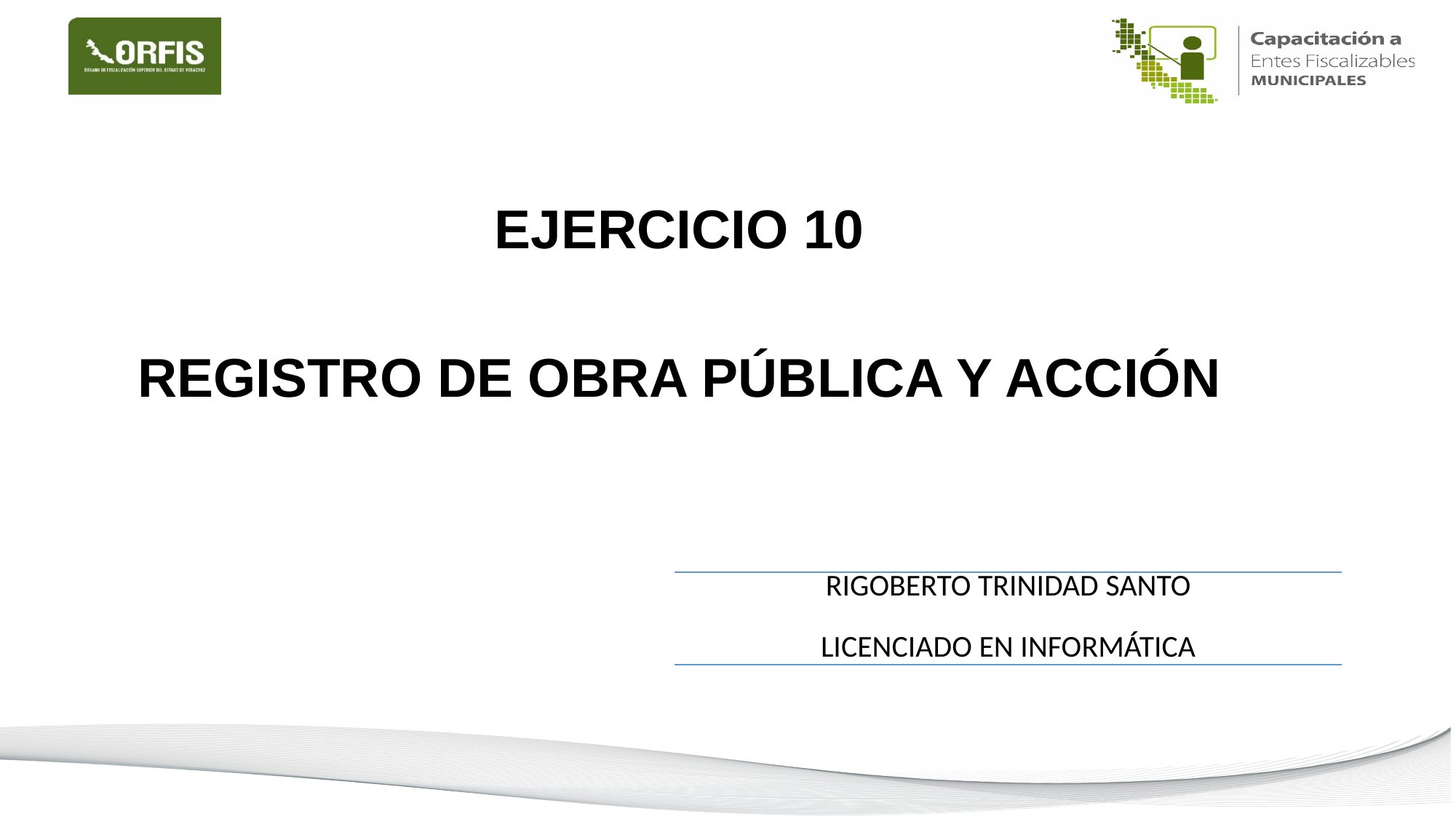

EJERCICIO 10

REGISTRO DE OBRA PÚBLICA Y ACCIÓN

| RIGOBERTO TRINIDAD SANTO LICENCIADO EN INFORMÁTICA |
| --- |